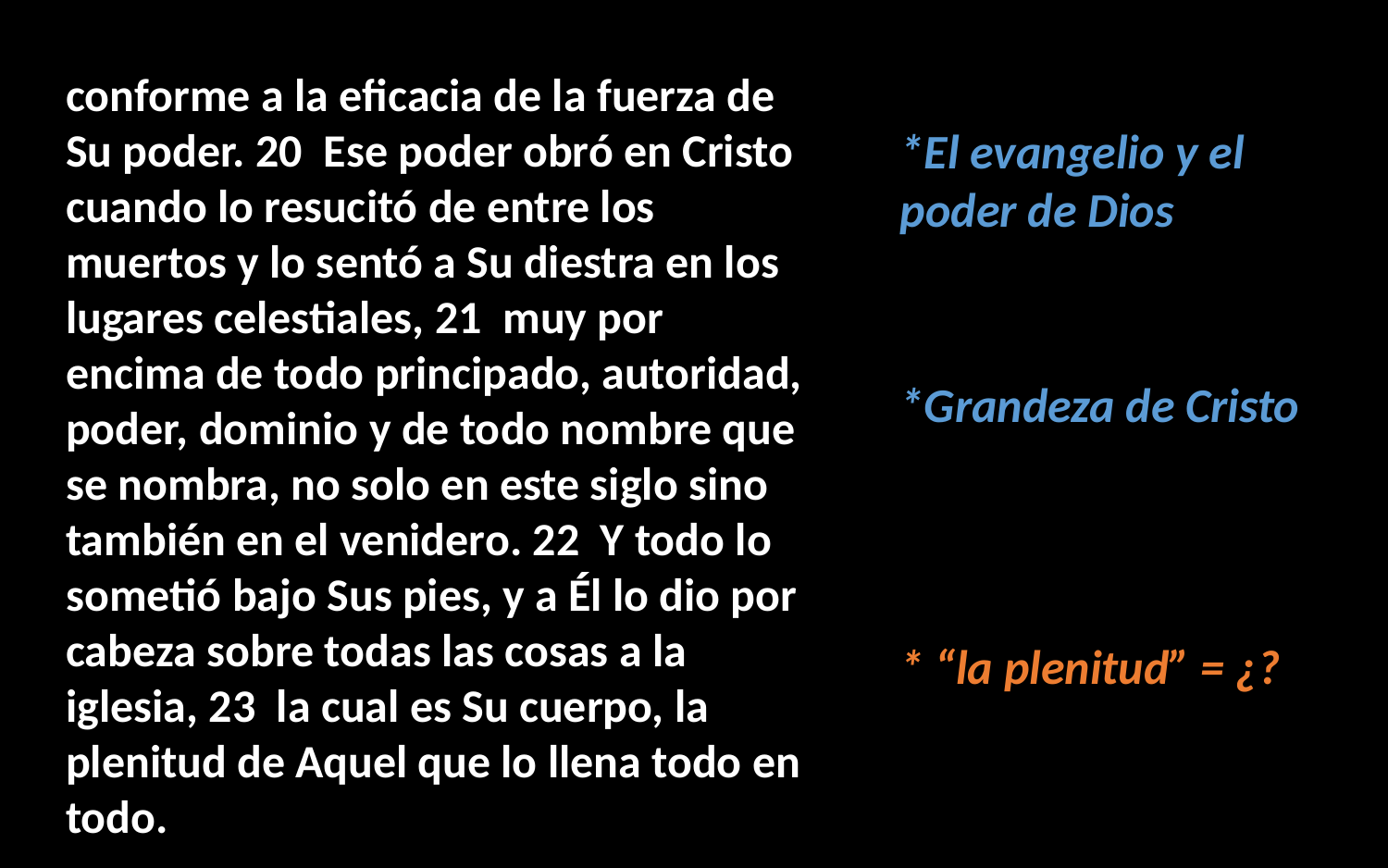

conforme a la eficacia de la fuerza de Su poder. 20  Ese poder obró en Cristo cuando lo resucitó de entre los muertos y lo sentó a Su diestra en los lugares celestiales, 21  muy por encima de todo principado, autoridad, poder, dominio y de todo nombre que se nombra, no solo en este siglo sino también en el venidero. 22  Y todo lo sometió bajo Sus pies, y a Él lo dio por cabeza sobre todas las cosas a la iglesia, 23  la cual es Su cuerpo, la plenitud de Aquel que lo llena todo en todo.
*El evangelio y el poder de Dios
*Grandeza de Cristo
* “la plenitud” = ¿?